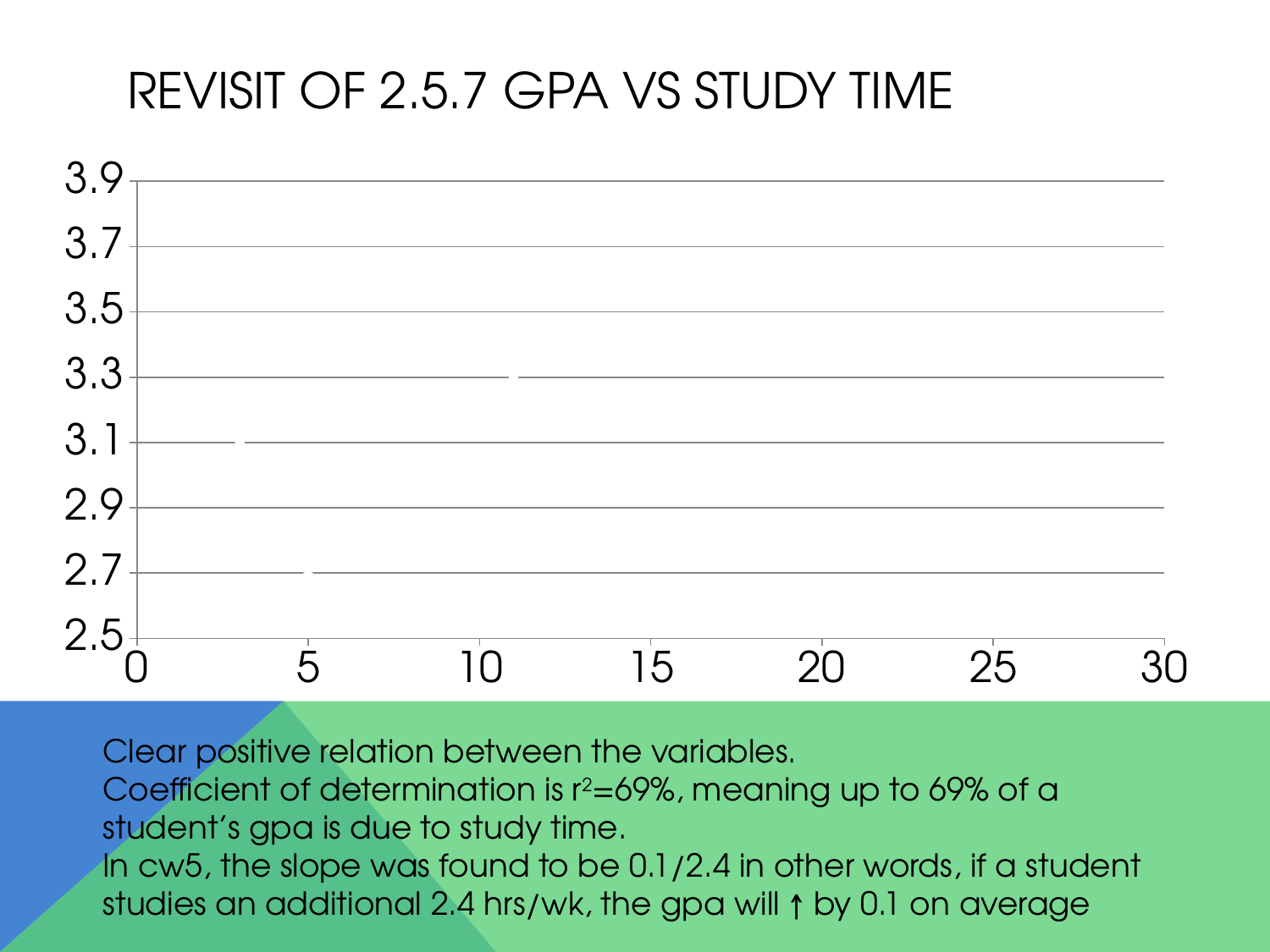

# Revisit of 2.5.7 GPA vs study time

### Chart

| Category | GPA |
|---|---|
Clear positive relation between the variables.
Coefficient of determination is r2=69%, meaning up to 69% of a student’s gpa is due to study time.
In cw5, the slope was found to be 0.1/2.4 in other words, if a student studies an additional 2.4 hrs/wk, the gpa will ↑ by 0.1 on average